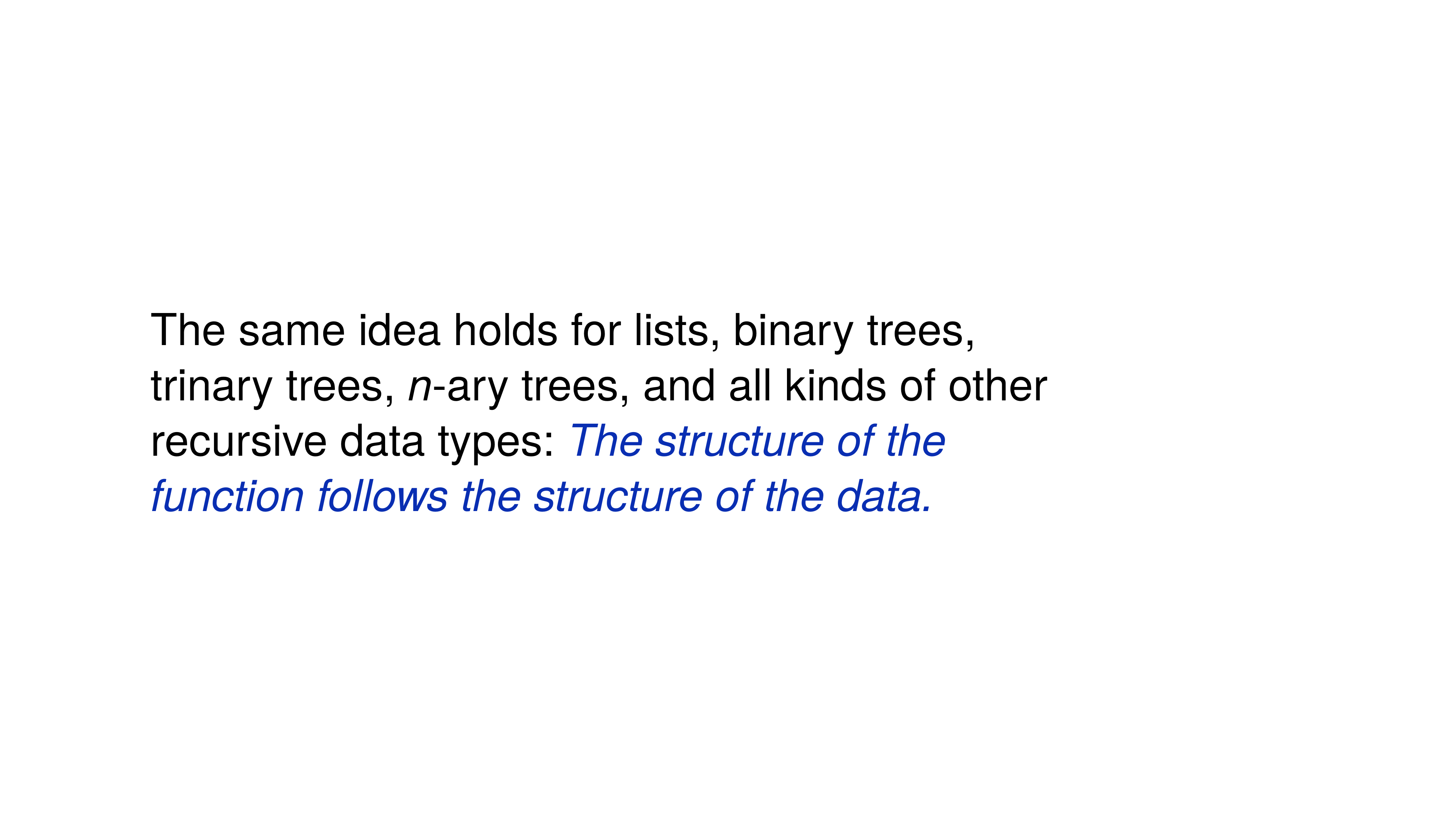

The same idea holds for lists, binary trees, trinary trees, n-ary trees, and all kinds of other recursive data types: The structure of the function follows the structure of the data.